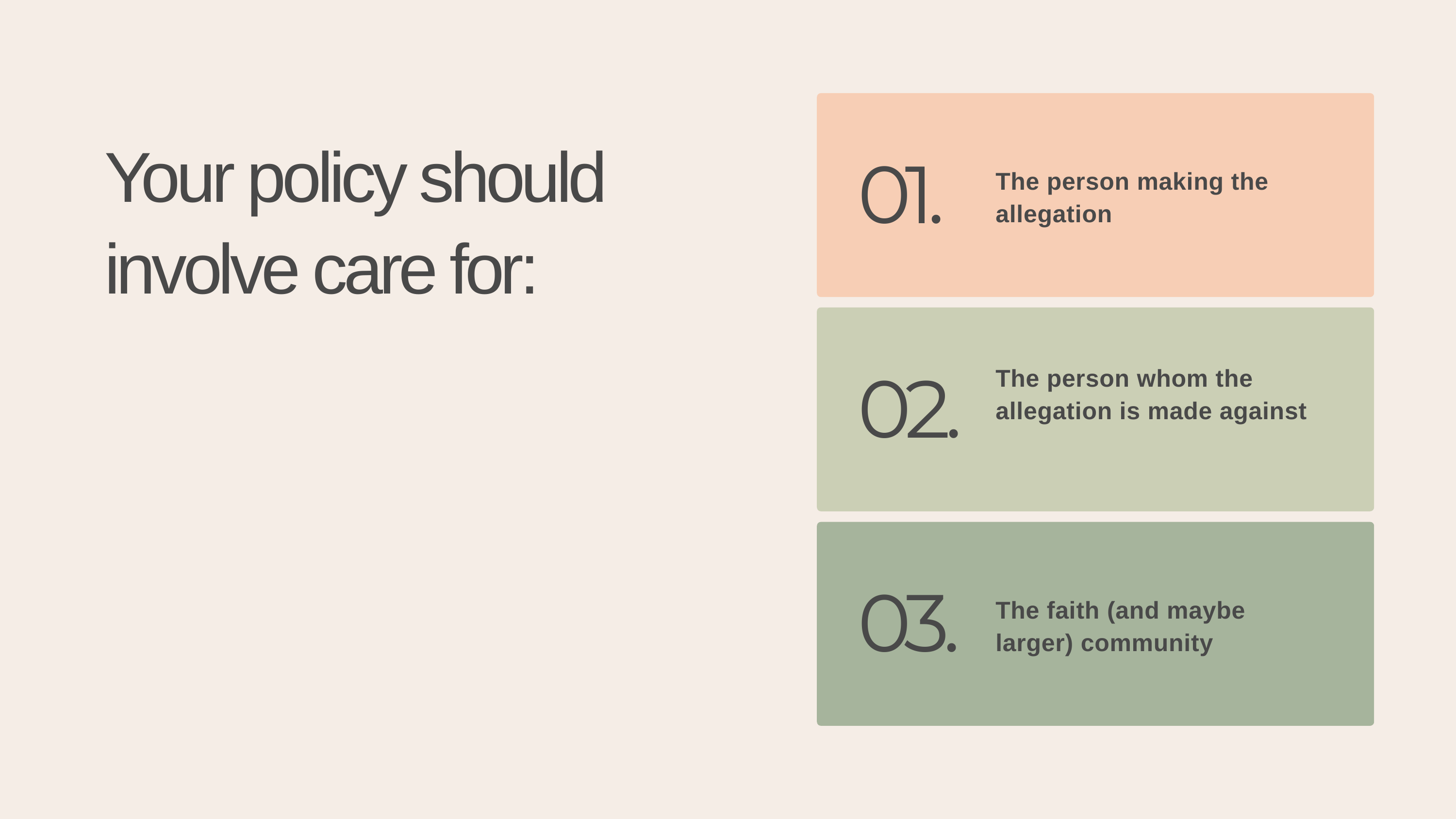

Your policy should involve care for:
01.
The person making the allegation

The person whom the allegation is made against
02.

03.
The faith (and maybe larger) community